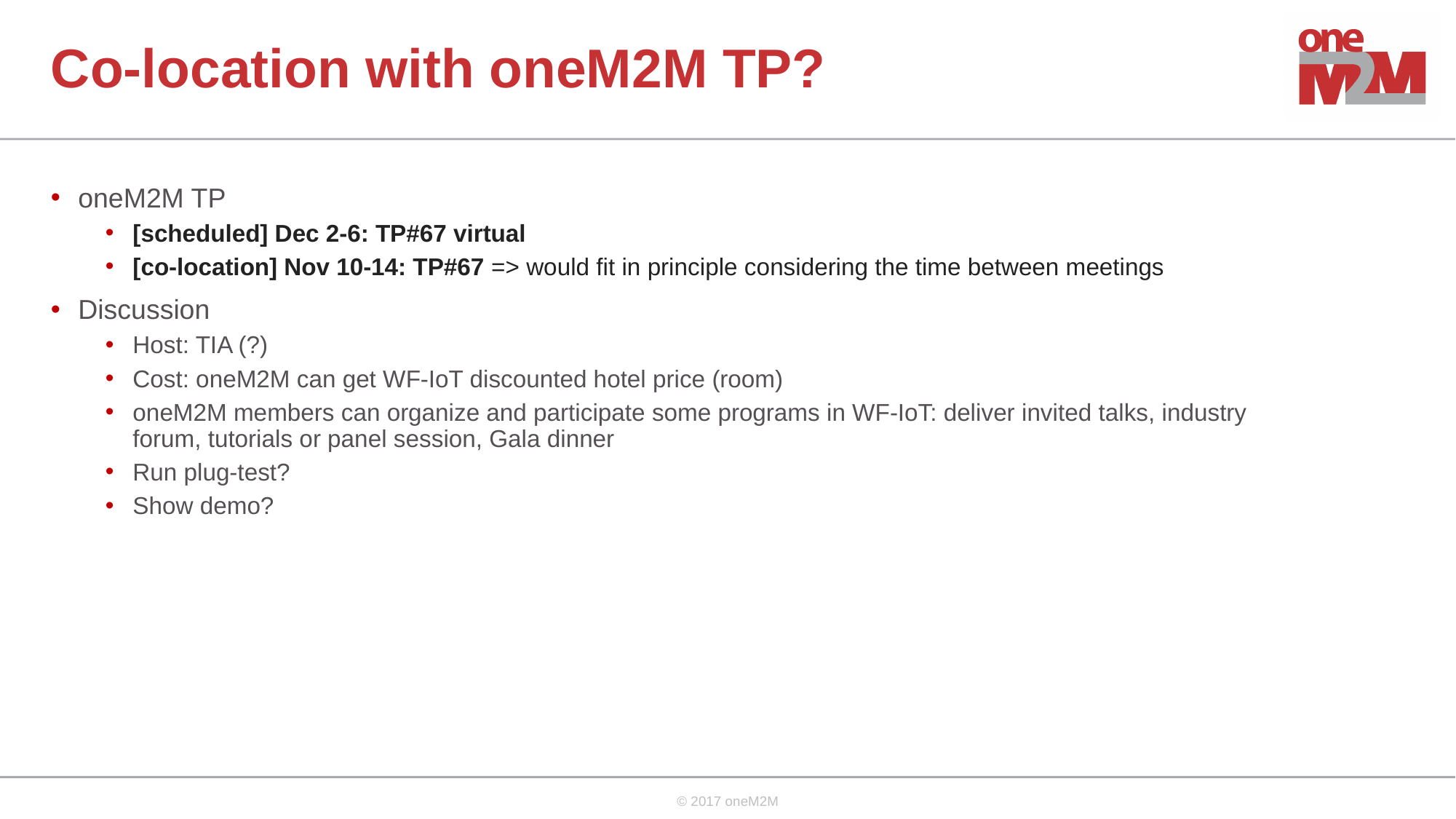

# Co-location with oneM2M TP?
oneM2M TP
[scheduled] Dec 2-6: TP#67 virtual
[co-location] Nov 10-14: TP#67 => would fit in principle considering the time between meetings
Discussion
Host: TIA (?)
Cost: oneM2M can get WF-IoT discounted hotel price (room)
oneM2M members can organize and participate some programs in WF-IoT: deliver invited talks, industry forum, tutorials or panel session, Gala dinner
Run plug-test?
Show demo?